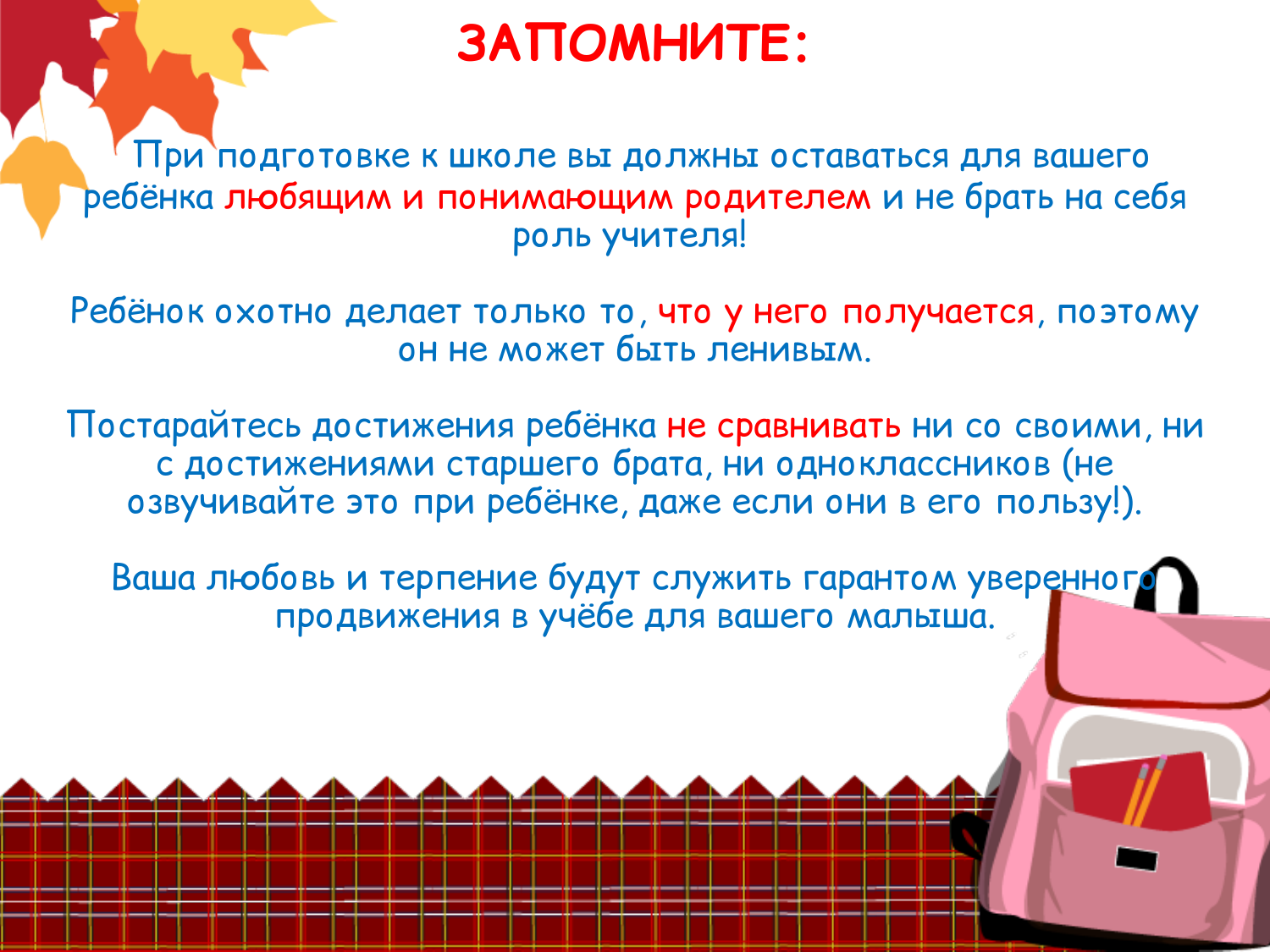

# ЗАПОМНИТЕ: При подготовке к школе вы должны оставаться для вашего ребёнка любящим и понимающим родителем и не брать на себя роль учителя! Ребёнок охотно делает только то, что у него получается, поэтому он не может быть ленивым. Постарайтесь достижения ребёнка не сравнивать ни со своими, ни с достижениями старшего брата, ни одноклассников (не озвучивайте это при ребёнке, даже если они в его пользу!). Ваша любовь и терпение будут служить гарантом уверенного продвижения в учёбе для вашего малыша.